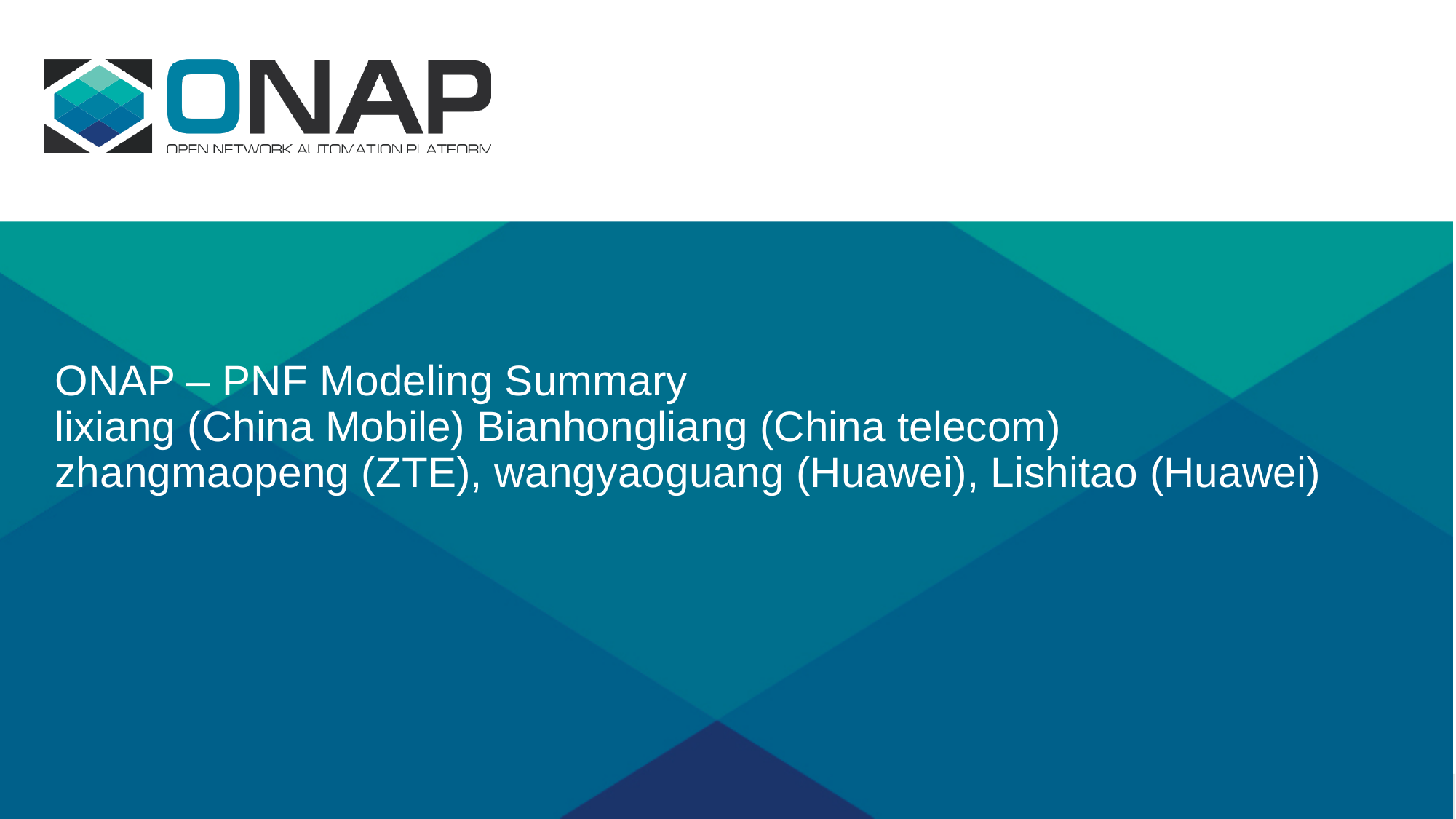

# ONAP – PNF Modeling Summary lixiang (China Mobile) Bianhongliang (China telecom) zhangmaopeng (ZTE), wangyaoguang (Huawei), Lishitao (Huawei)